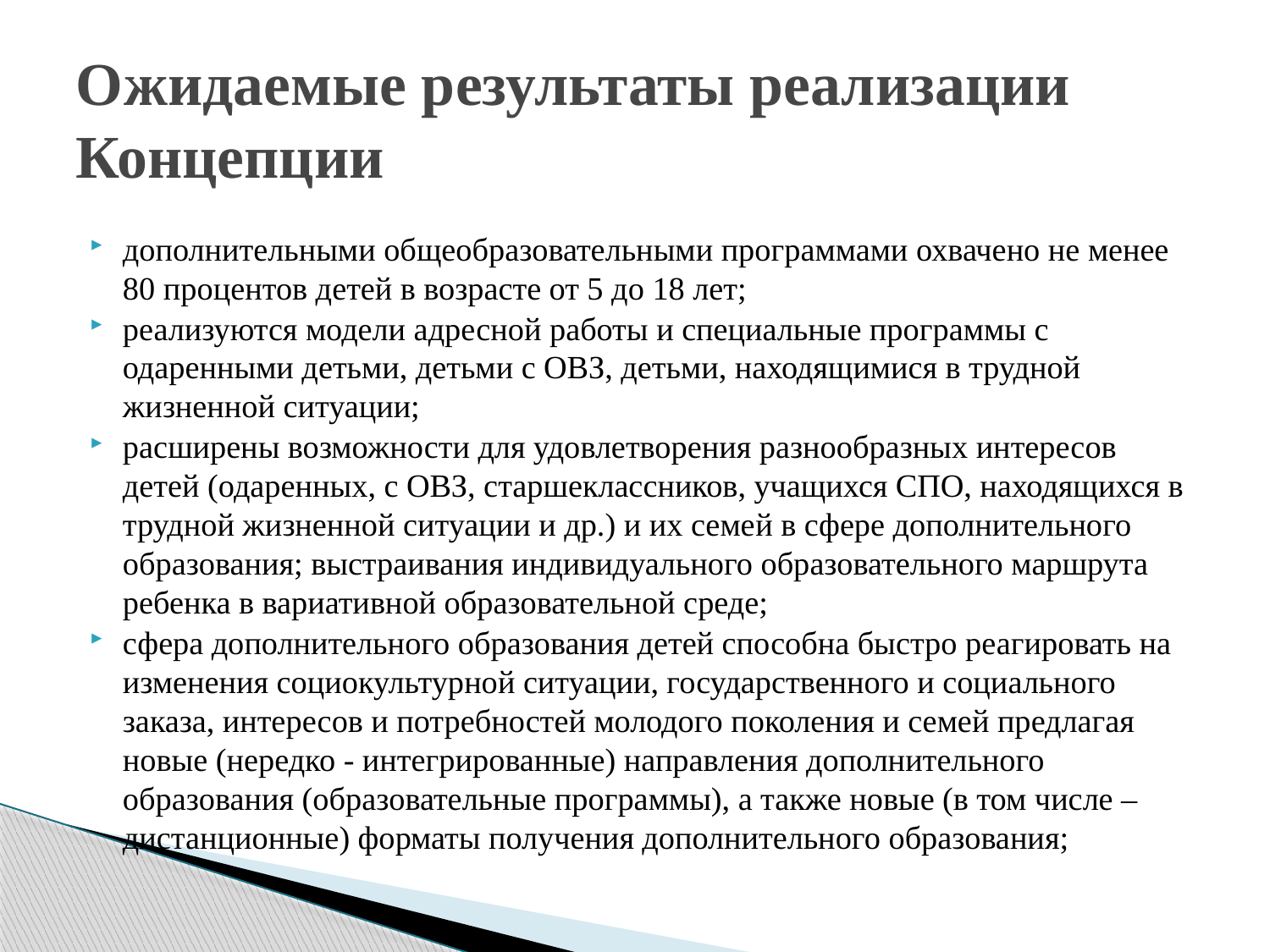

# Ожидаемые результаты реализации Концепции
дополнительными общеобразовательными программами охвачено не менее 80 процентов детей в возрасте от 5 до 18 лет;
реализуются модели адресной работы и специальные программы с одаренными детьми, детьми с ОВЗ, детьми, находящимися в трудной жизненной ситуации;
расширены возможности для удовлетворения разнообразных интересов детей (одаренных, с ОВЗ, старшеклассников, учащихся СПО, находящихся в трудной жизненной ситуации и др.) и их семей в сфере дополнительного образования; выстраивания индивидуального образовательного маршрута ребенка в вариативной образовательной среде;
сфера дополнительного образования детей способна быстро реагировать на изменения социокультурной ситуации, государственного и социального заказа, интересов и потребностей молодого поколения и семей предлагая новые (нередко - интегрированные) направления дополнительного образования (образовательные программы), а также новые (в том числе – дистанционные) форматы получения дополнительного образования;